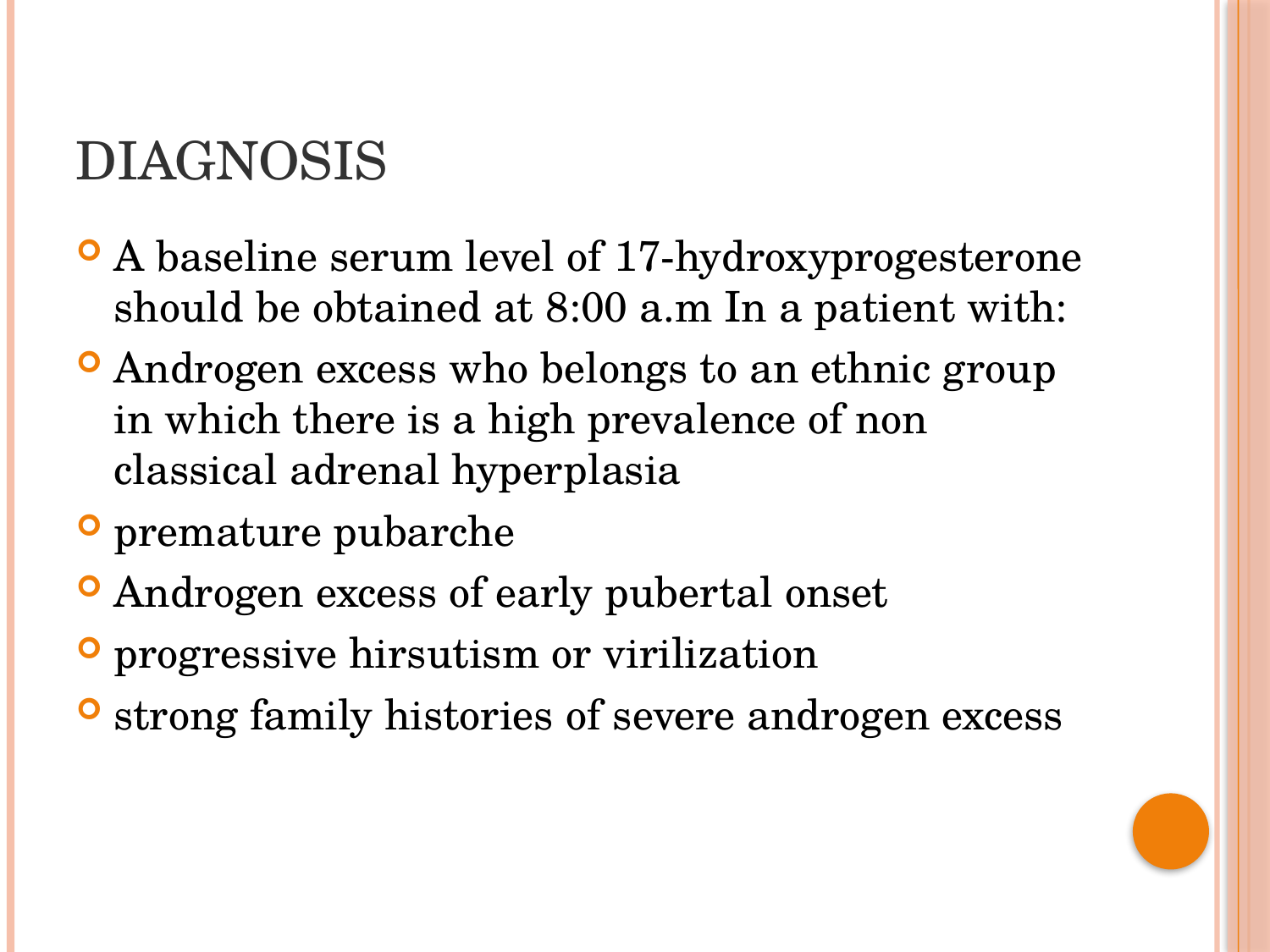

# Diagnosis
A baseline serum level of 17-hydroxyprogesterone should be obtained at 8:00 a.m In a patient with:
Androgen excess who belongs to an ethnic group in which there is a high prevalence of non classical adrenal hyperplasia
premature pubarche
Androgen excess of early pubertal onset
progressive hirsutism or virilization
strong family histories of severe androgen excess